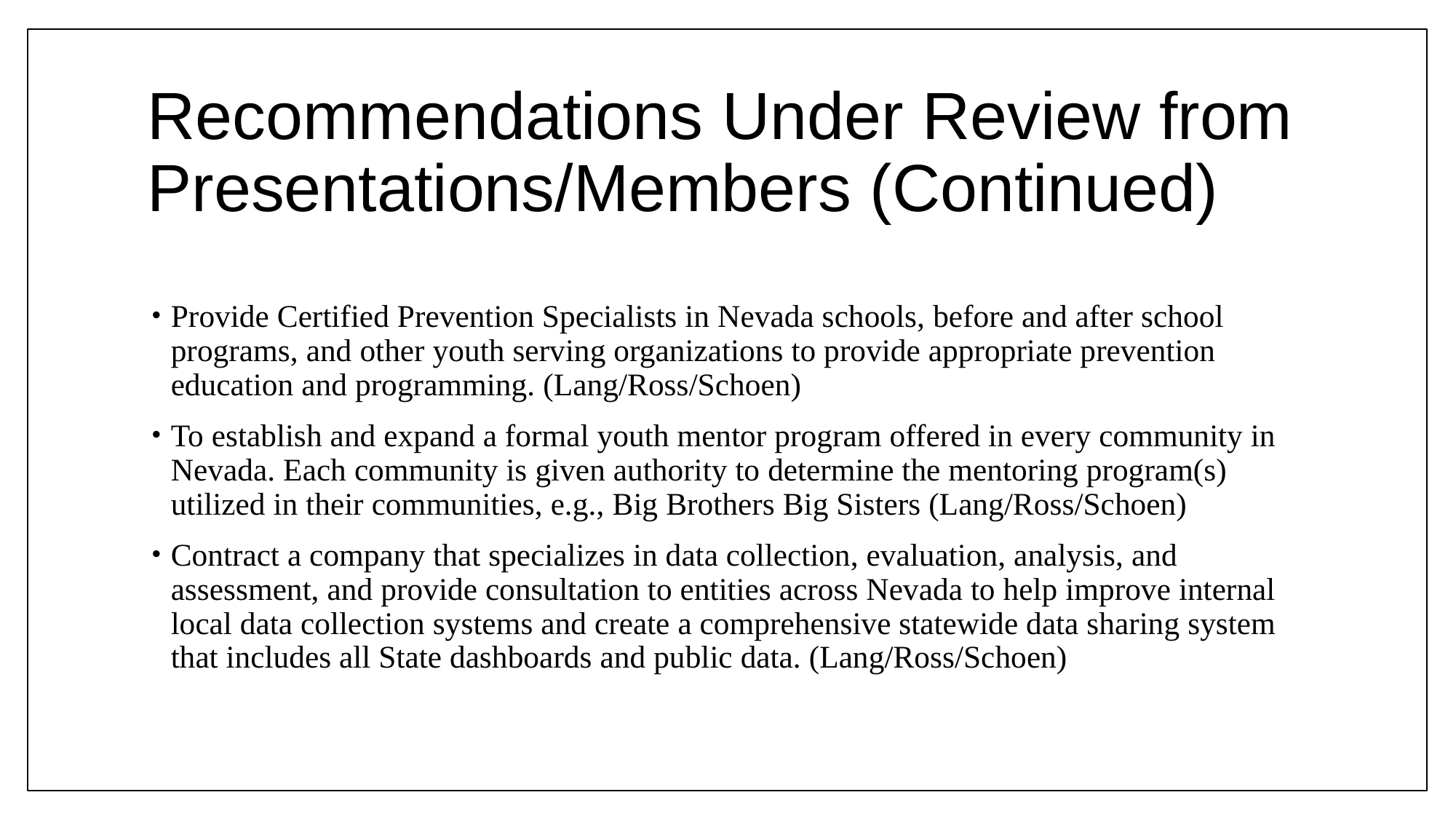

# Recommendations Under Review from Presentations/Members (Continued)

Provide Certified Prevention Specialists in Nevada schools, before and after school programs, and other youth serving organizations to provide appropriate prevention education and programming. (Lang/Ross/Schoen)
To establish and expand a formal youth mentor program offered in every community in Nevada. Each community is given authority to determine the mentoring program(s) utilized in their communities, e.g., Big Brothers Big Sisters (Lang/Ross/Schoen)
Contract a company that specializes in data collection, evaluation, analysis, and assessment, and provide consultation to entities across Nevada to help improve internal local data collection systems and create a comprehensive statewide data sharing system that includes all State dashboards and public data. (Lang/Ross/Schoen)